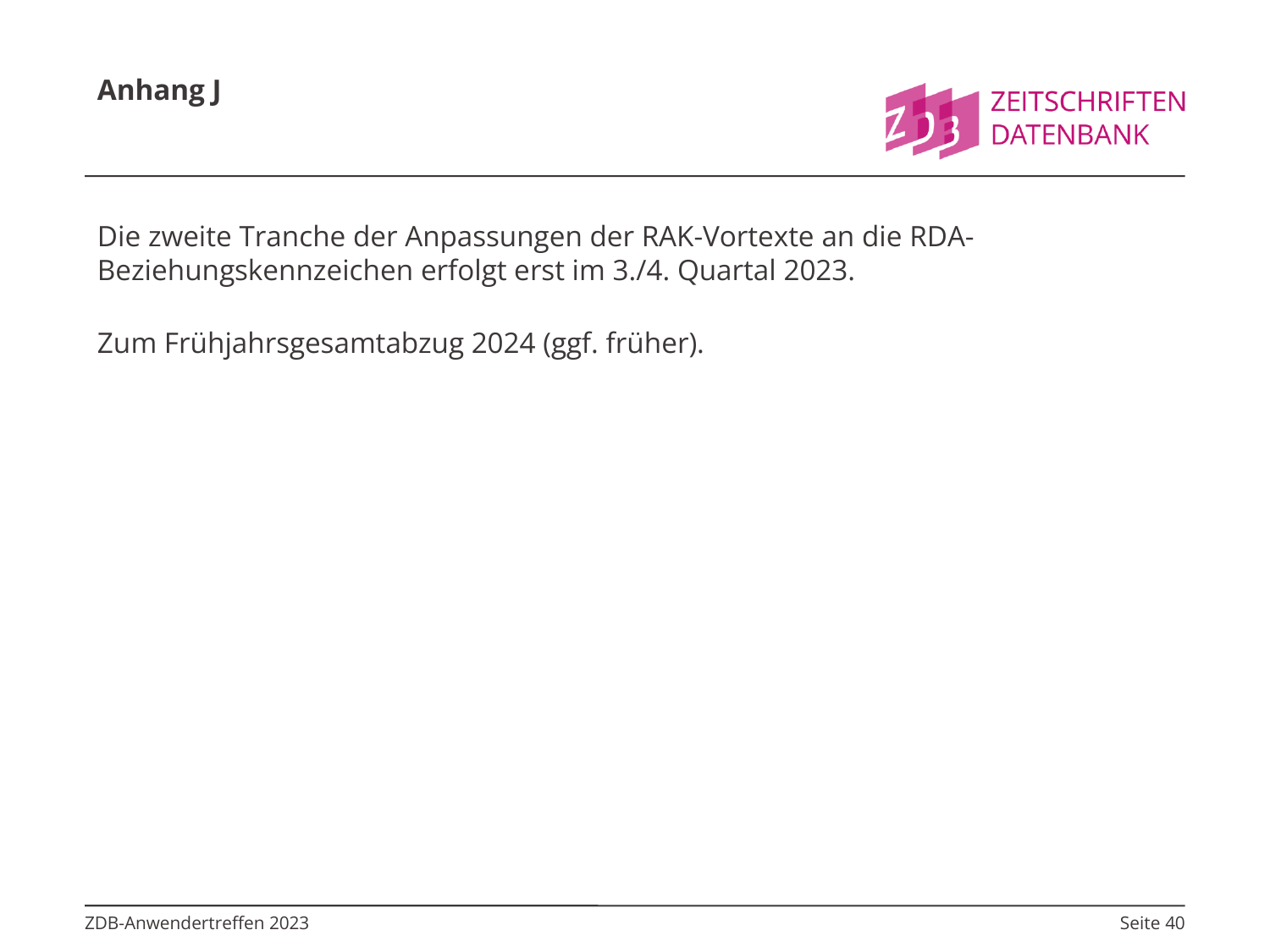

# Anhang J
Die zweite Tranche der Anpassungen der RAK-Vortexte an die RDA-Beziehungskennzeichen erfolgt erst im 3./4. Quartal 2023.

Zum Frühjahrsgesamtabzug 2024 (ggf. früher).